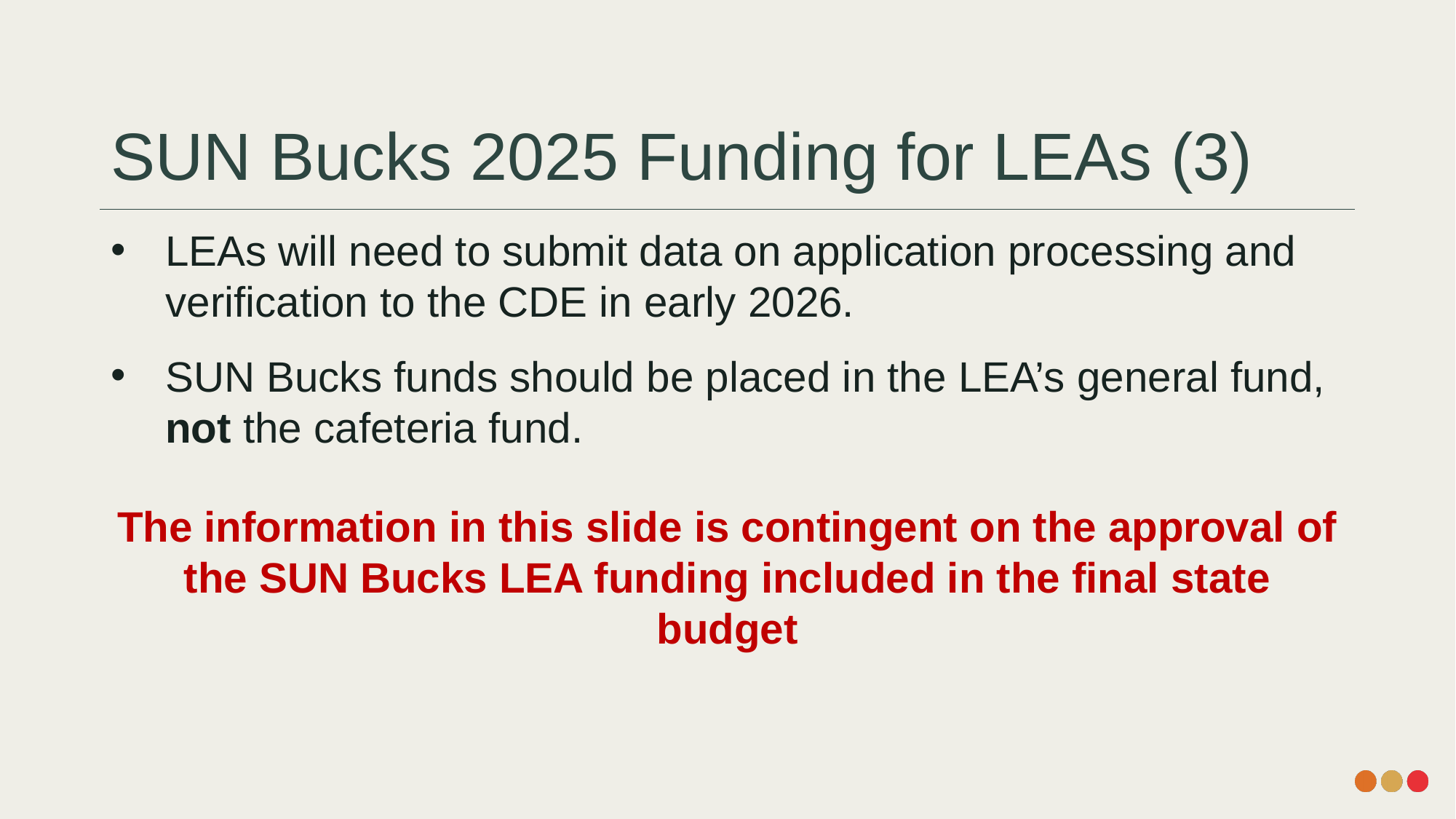

# SUN Bucks 2025 Funding for LEAs (3)
LEAs will need to submit data on application processing and verification to the CDE in early 2026.
SUN Bucks funds should be placed in the LEA’s general fund, not the cafeteria fund.
The information in this slide is contingent on the approval of the SUN Bucks LEA funding included in the final state budget